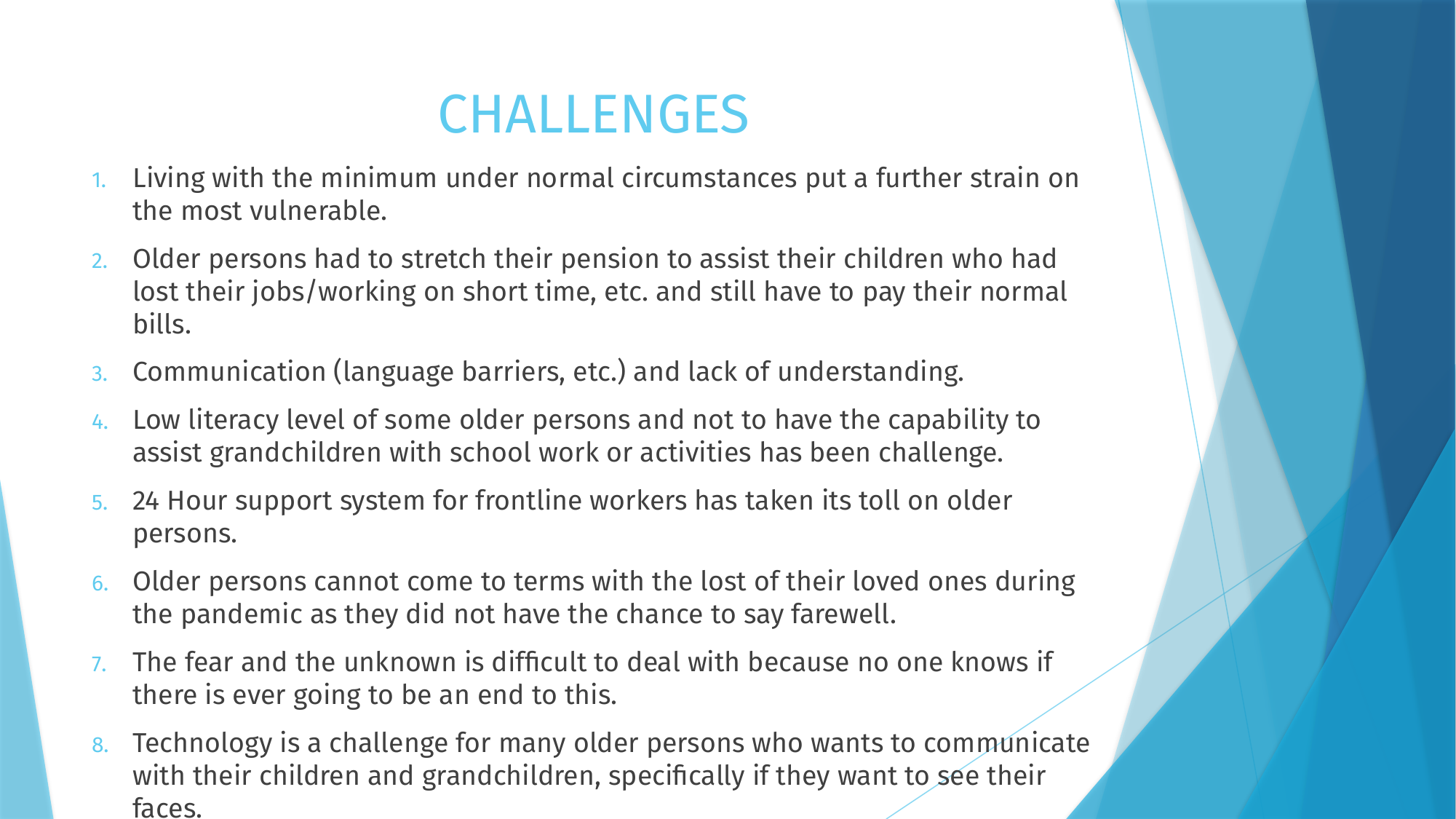

# CHALLENGES
Living with the minimum under normal circumstances put a further strain on the most vulnerable.
Older persons had to stretch their pension to assist their children who had lost their jobs/working on short time, etc. and still have to pay their normal bills.
Communication (language barriers, etc.) and lack of understanding.
Low literacy level of some older persons and not to have the capability to assist grandchildren with school work or activities has been challenge.
24 Hour support system for frontline workers has taken its toll on older persons.
Older persons cannot come to terms with the lost of their loved ones during the pandemic as they did not have the chance to say farewell.
The fear and the unknown is difficult to deal with because no one knows if there is ever going to be an end to this.
Technology is a challenge for many older persons who wants to communicate with their children and grandchildren, specifically if they want to see their faces.